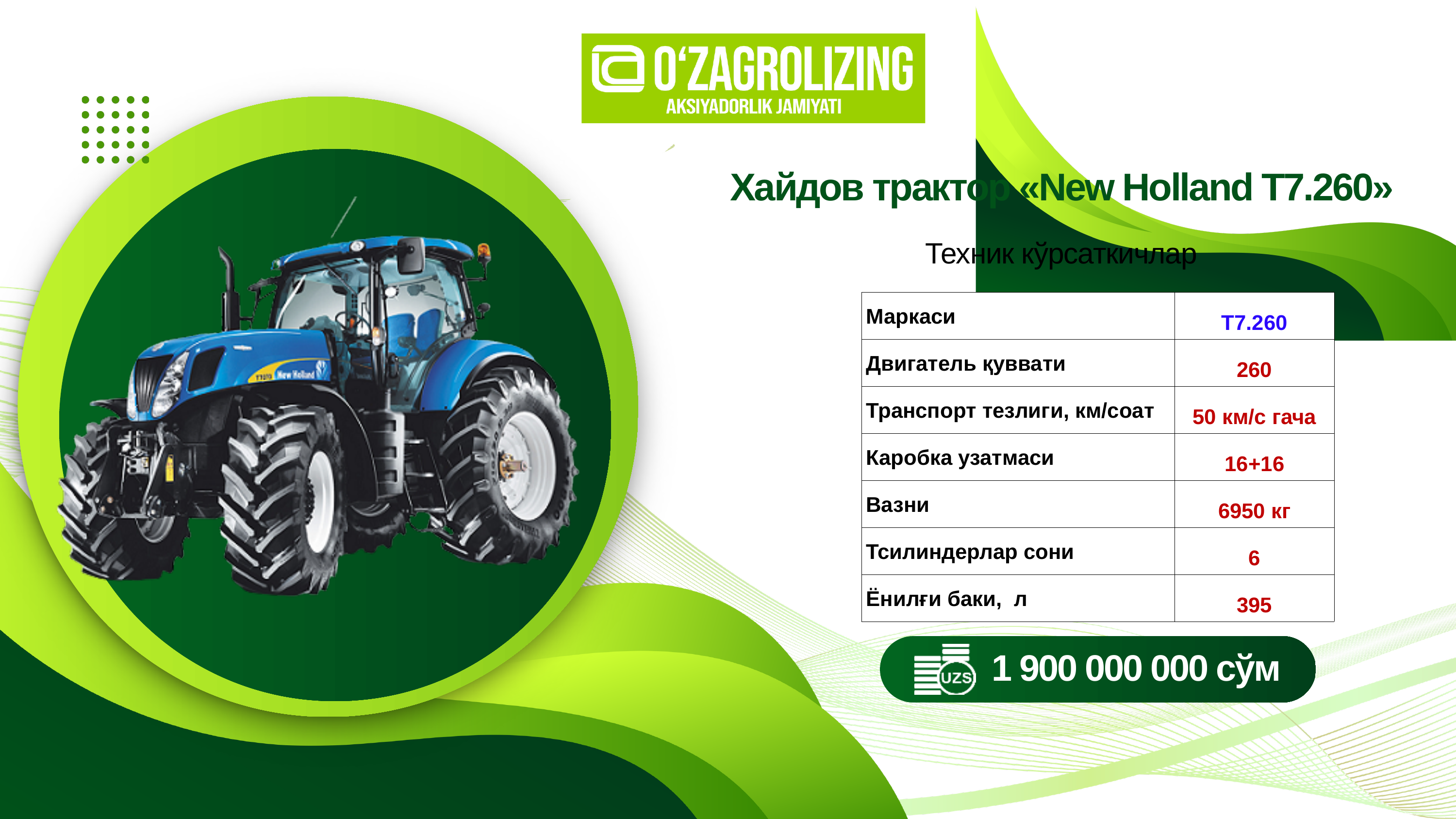

Хайдов трактор «New Holland T7.260»

Техник кўрсаткичлар

| Маркаси | T7.260 |
| --- | --- |
| Двигатель қуввати | 260 |
| Транспорт тезлиги, км/соат | 50 км/с гача |
| Каробка узатмаси | 16+16 |
| Вазни | 6950 кг |
| Тсилиндерлар сони | 6 |
| Ёнилғи баки, л | 395 |

1 900 000 000 сўм